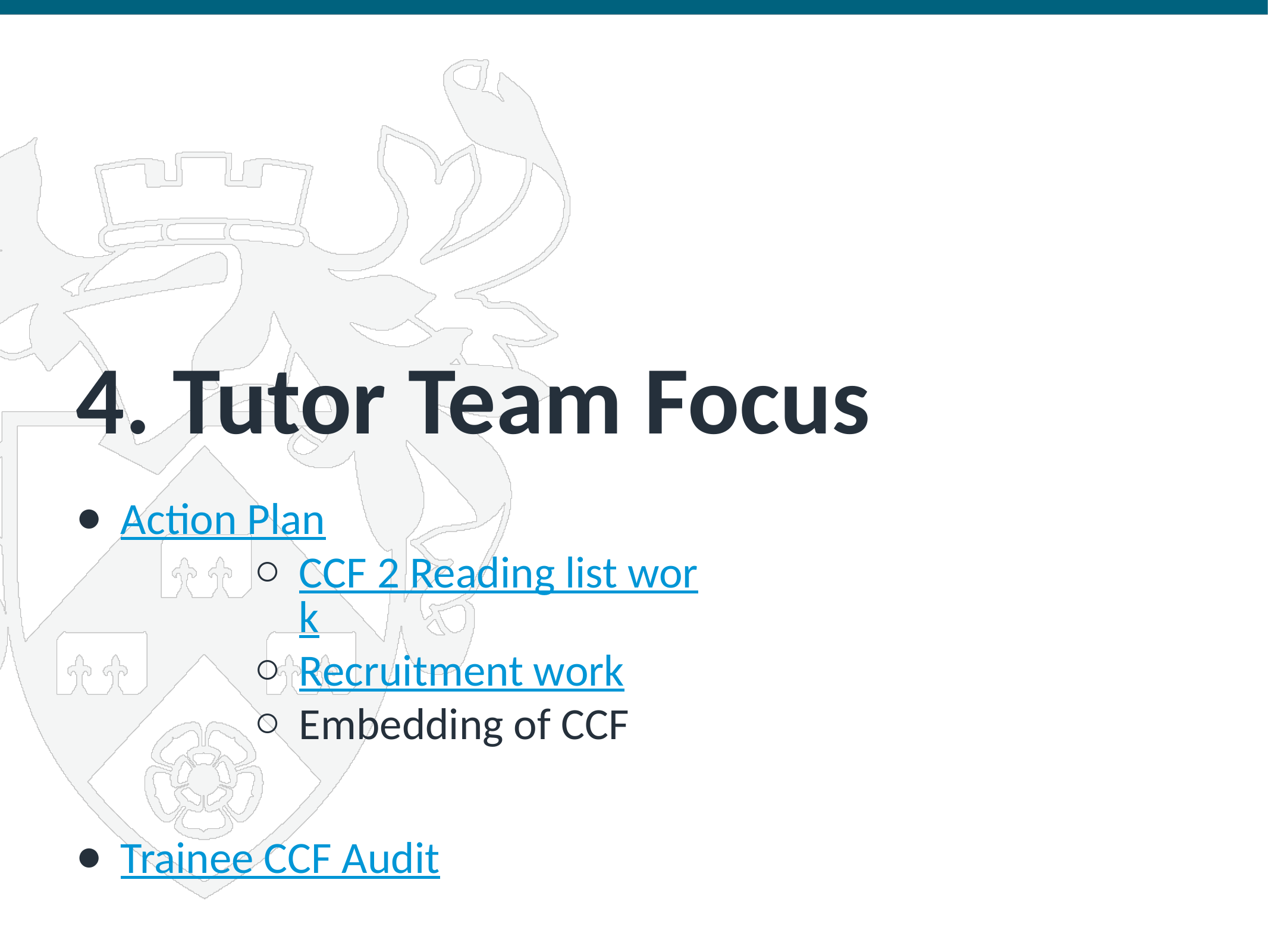

# 4. Tutor Team Focus
Action Plan
CCF 2 Reading list work
Recruitment work
Embedding of CCF

Trainee CCF Audit